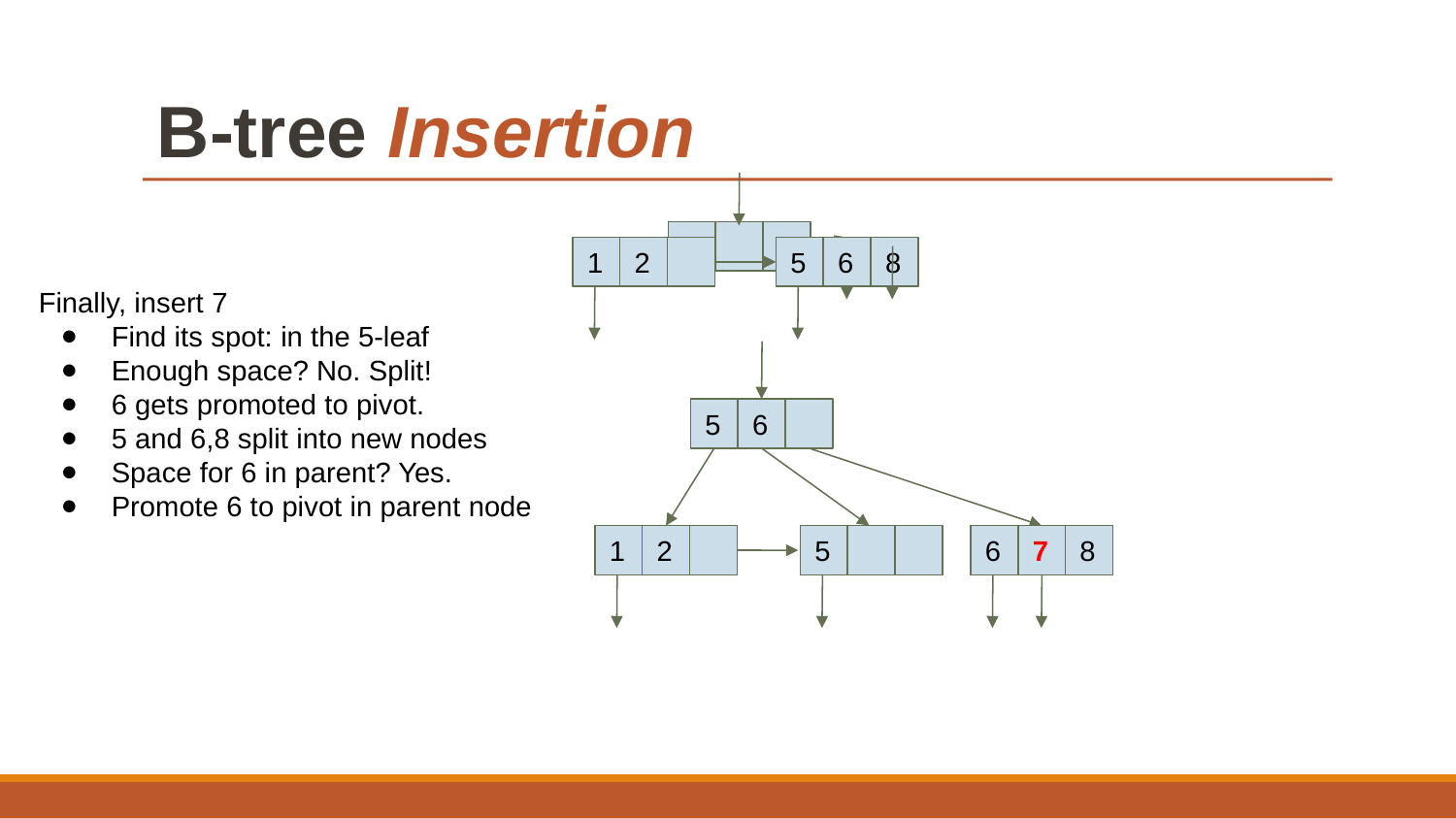

# B-tree Insertion

Finally, insert 7
Find its spot: in the 5-leaf
Enough space? No. Split!
6 gets promoted to pivot.
5 and 6,8 split into new nodes
Space for 6 in parent? Yes.
Promote 6 to pivot in parent node

5

1
2

5
6
8
5
6

1
2

5

6
7
8